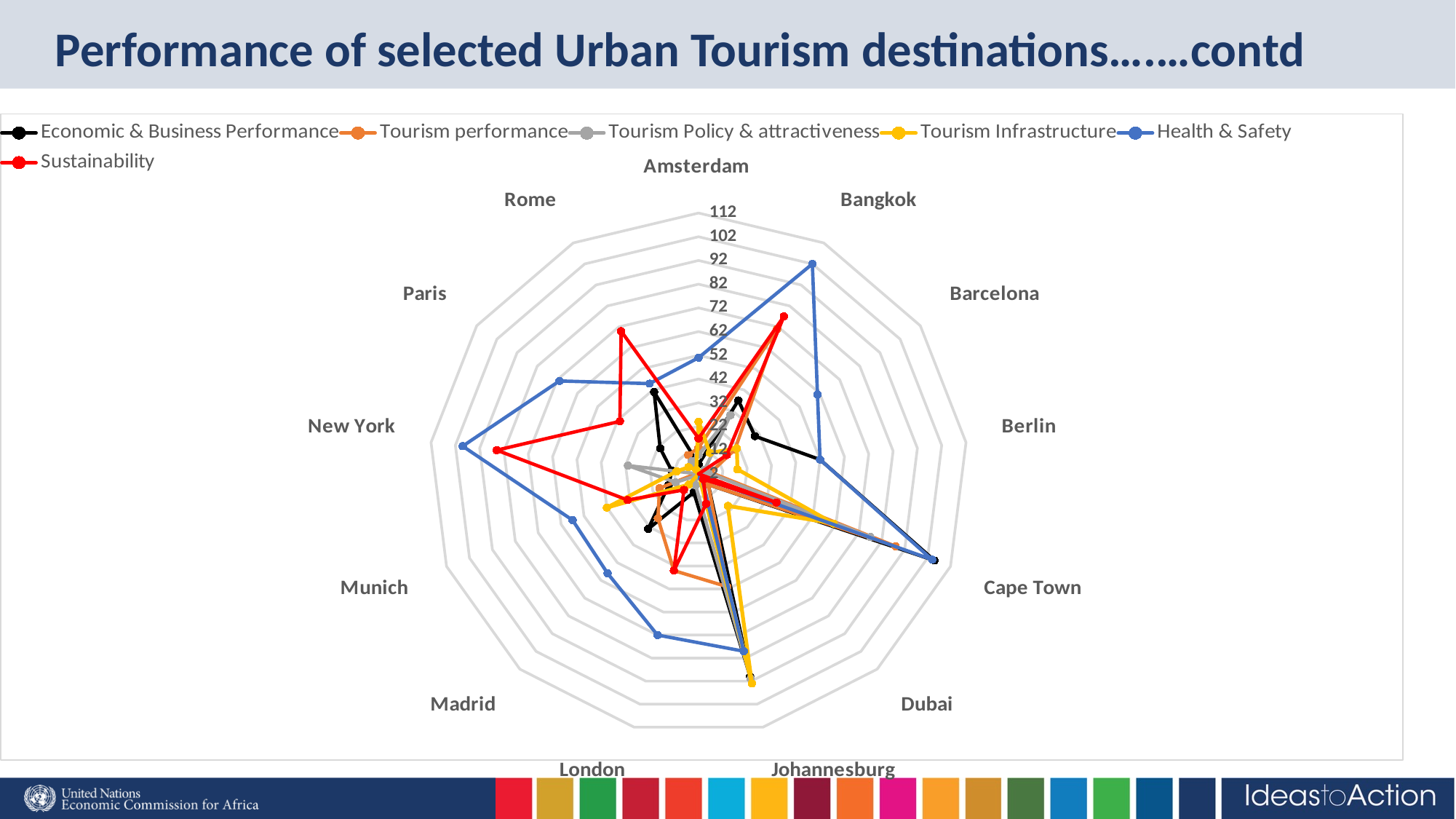

# Performance of selected Urban Tourism destinations….…contd

### Chart

| Category | Economic & Business Performance | Tourism performance | Tourism Policy & attractiveness | Tourism Infrastructure | Health & Safety | Sustainability |
|---|---|---|---|---|---|---|
| Amsterdam  | 6.0 | 13.0 | 10.0 | 24.0 | 51.0 | 17.0 |
| Bangkok | 37.0 | 71.0 | 30.0 | 12.0 | 102.0 | 77.0 |
| Barcelona  | 30.0 | 20.0 | 5.0 | 21.0 | 61.0 | 16.0 |
| Berlin | 52.0 | 7.0 | 6.0 | 18.0 | 52.0 | 1.0 |
| Cape Town | 105.0 | 88.0 | 77.0 | 61.0 | 104.0 | 36.0 |
| Dubai | 8.0 | 8.0 | 4.0 | 20.0 | 4.0 | 5.0 |
| Johannesburg  | 90.0 | 51.0 | 91.0 | 93.0 | 79.0 | 15.0 |
| London | 10.0 | 44.0 | 7.0 | 1.0 | 72.0 | 44.0 |
| Madrid | 33.0 | 27.0 | 3.0 | 8.0 | 58.0 | 11.0 |
| Munich  | 15.0 | 19.0 | 12.0 | 42.0 | 57.0 | 33.0 |
| New York | 13.0 | 3.0 | 31.0 | 11.0 | 99.0 | 85.0 |
| Paris | 21.0 | 1.0 | 2.0 | 7.0 | 71.0 | 41.0 |
| Rome | 41.0 | 11.0 | 8.0 | 4.0 | 45.0 | 70.0 |